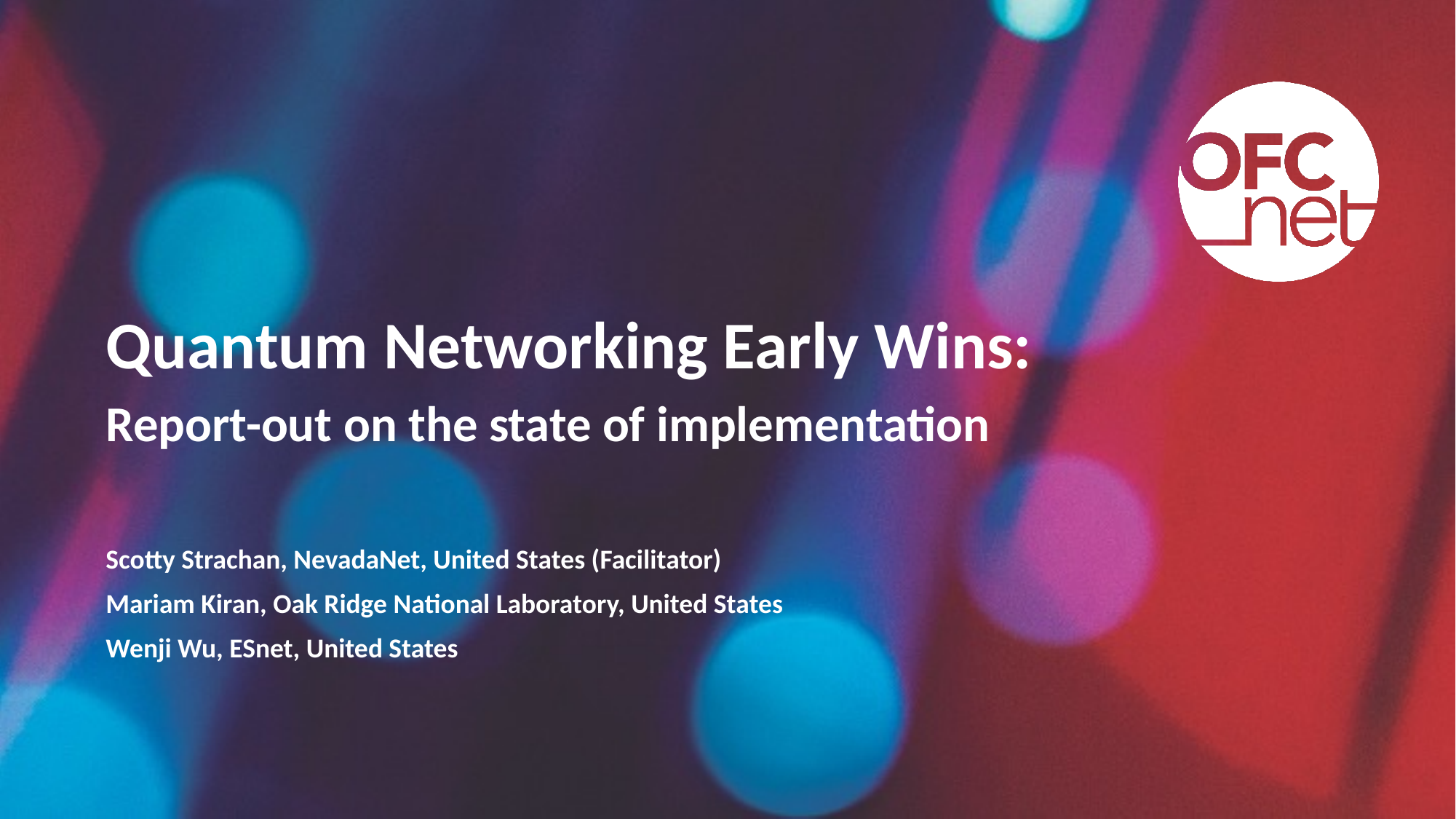

Quantum Networking Early Wins:
Report-out on the state of implementation

Scotty Strachan, NevadaNet, United States (Facilitator)
Mariam Kiran, Oak Ridge National Laboratory, United States
Wenji Wu, ESnet, United States